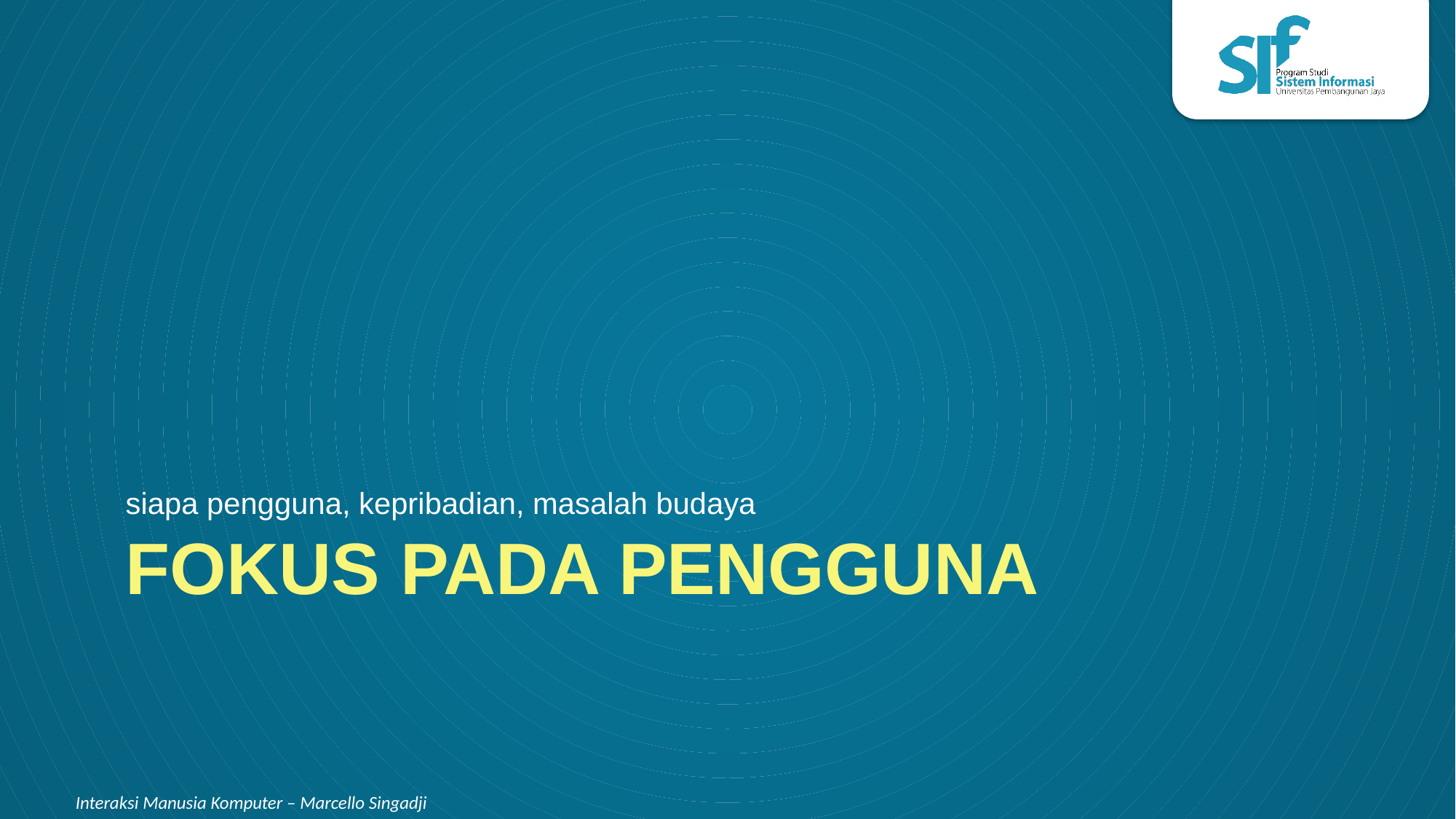

siapa pengguna, kepribadian, masalah budaya
# FOKUS PADA PENGGUNA